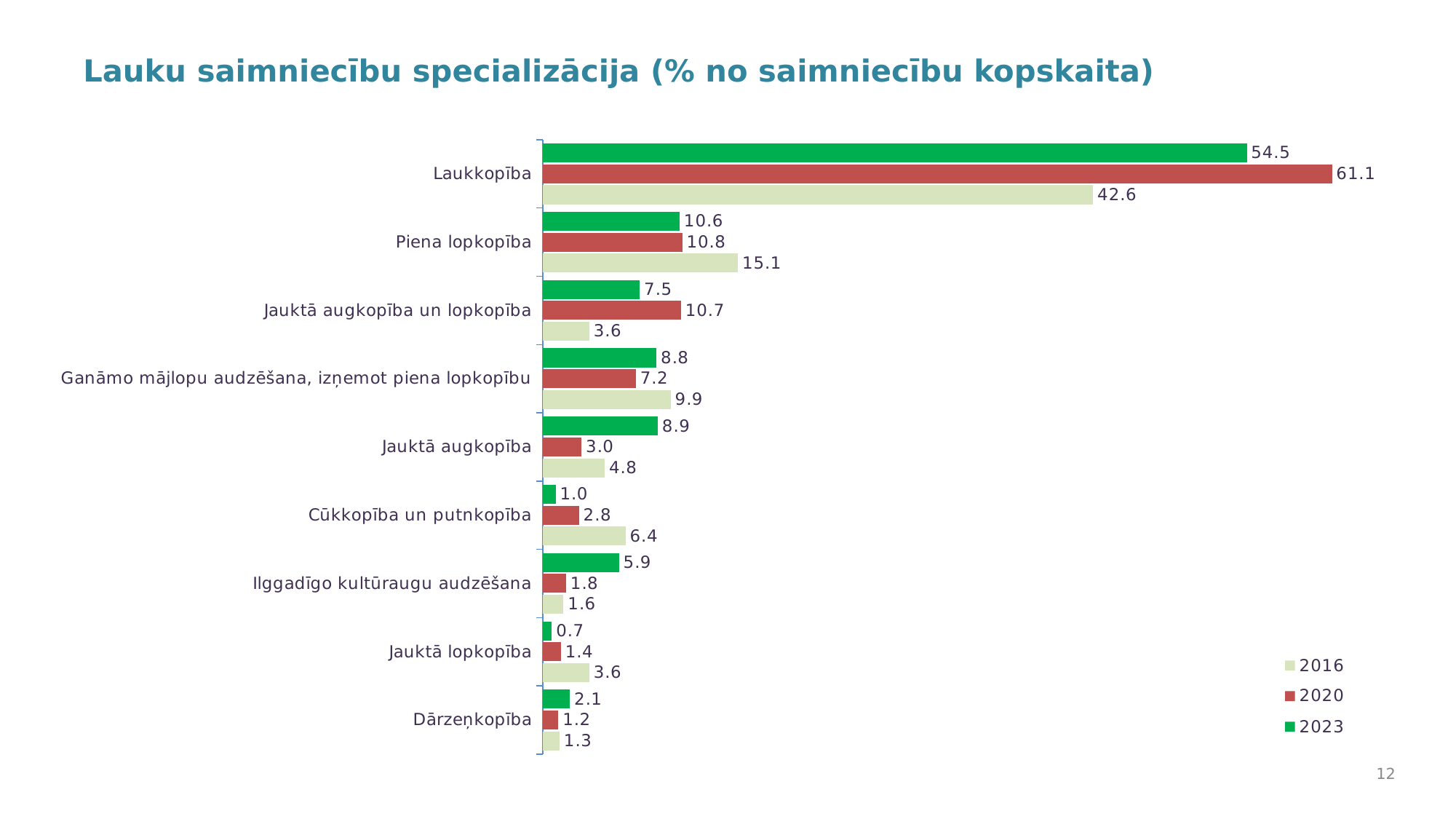

# Lauku saimniecību specializācija (% no saimniecību kopskaita)

### Chart

| Category | 2023 | 2020 | 2016 |
|---|---|---|---|
| Laukkopība | 54.5 | 61.1 | 42.6 |
| Piena lopkopība | 10.6 | 10.8 | 15.1 |
| Jauktā augkopība un lopkopība | 7.5 | 10.7 | 3.6 |
| Ganāmo mājlopu audzēšana, izņemot piena lopkopību | 8.8 | 7.2 | 9.9 |
| Jauktā augkopība | 8.9 | 3.0 | 4.8 |
| Cūkkopība un putnkopība | 1.0 | 2.8 | 6.4 |
| Ilggadīgo kultūraugu audzēšana | 5.9 | 1.8 | 1.6 |
| Jauktā lopkopība | 0.7 | 1.4 | 3.6 |
| Dārzeņkopība | 2.1 | 1.2 | 1.3 |
12